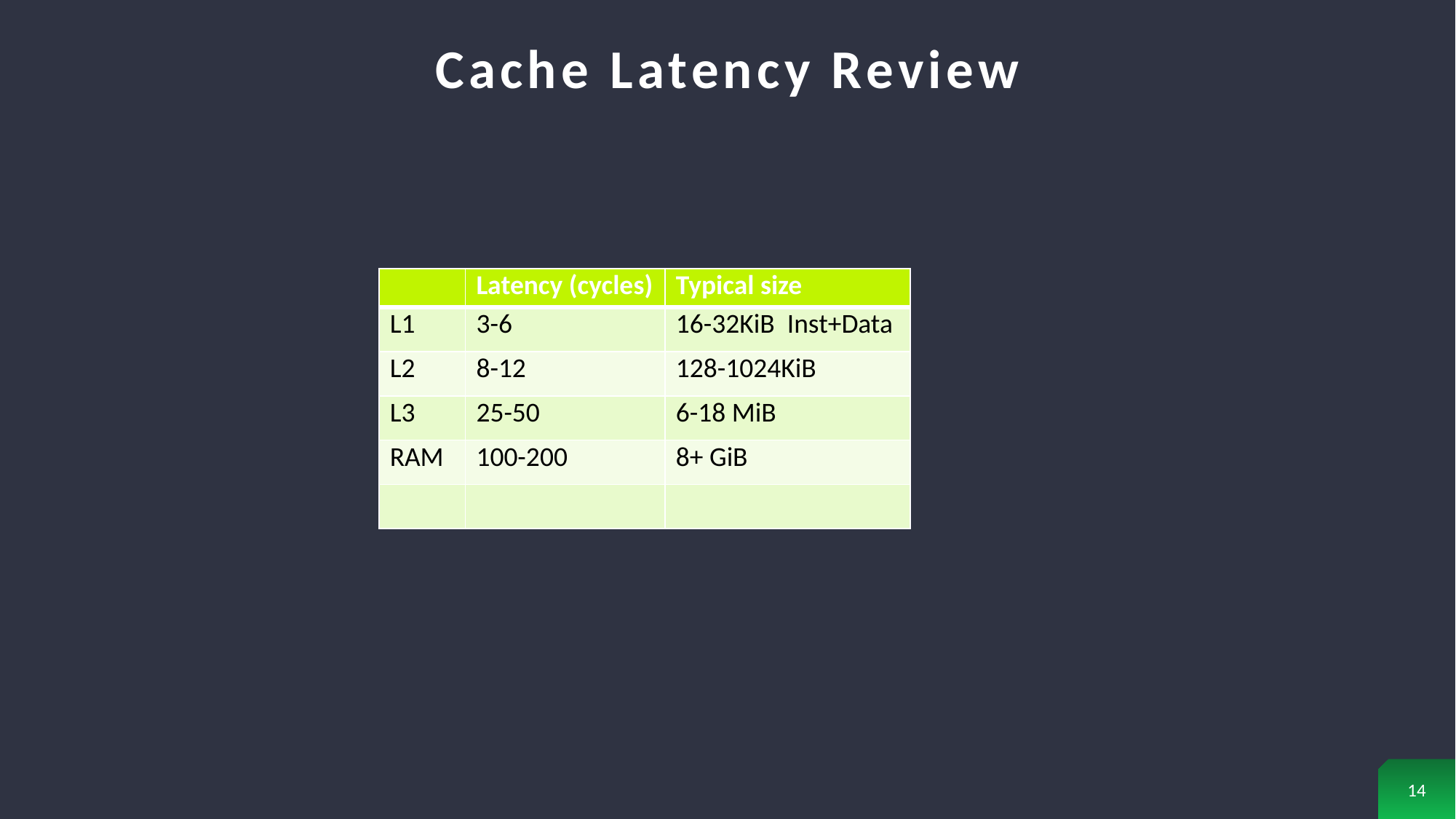

# Cache Latency Review
|  | Latency (cycles) | Typical size |
| --- | --- | --- |
| L1 | 3-6 | 16-32KiB Inst+Data |
| L2 | 8-12 | 128-1024KiB |
| L3 | 25-50 | 6-18 MiB |
| RAM | 100-200 | 8+ GiB |
|  |  |  |
14